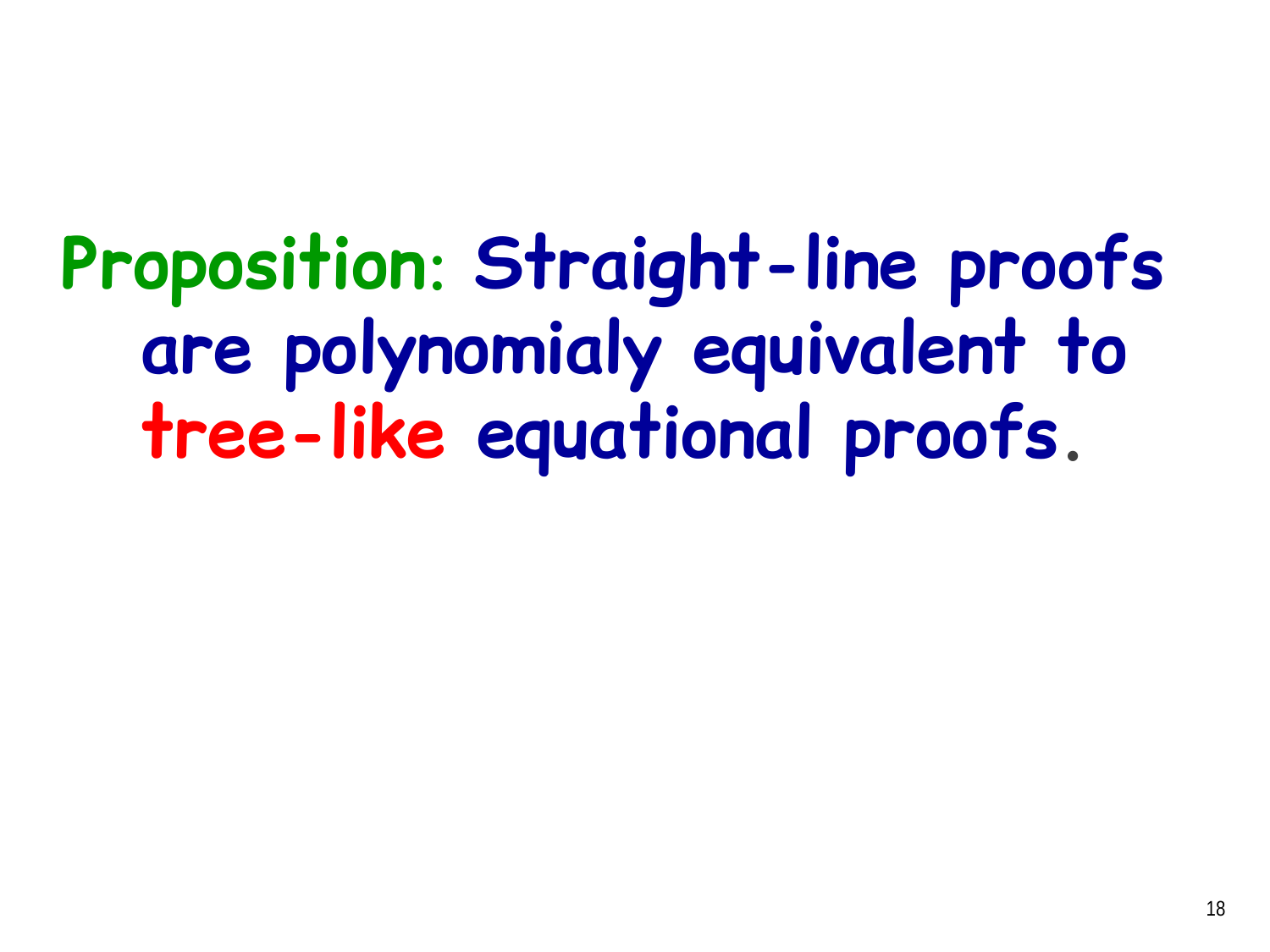

Proposition: Straight-line proofs are polynomialy equivalent to tree-like equational proofs.

18